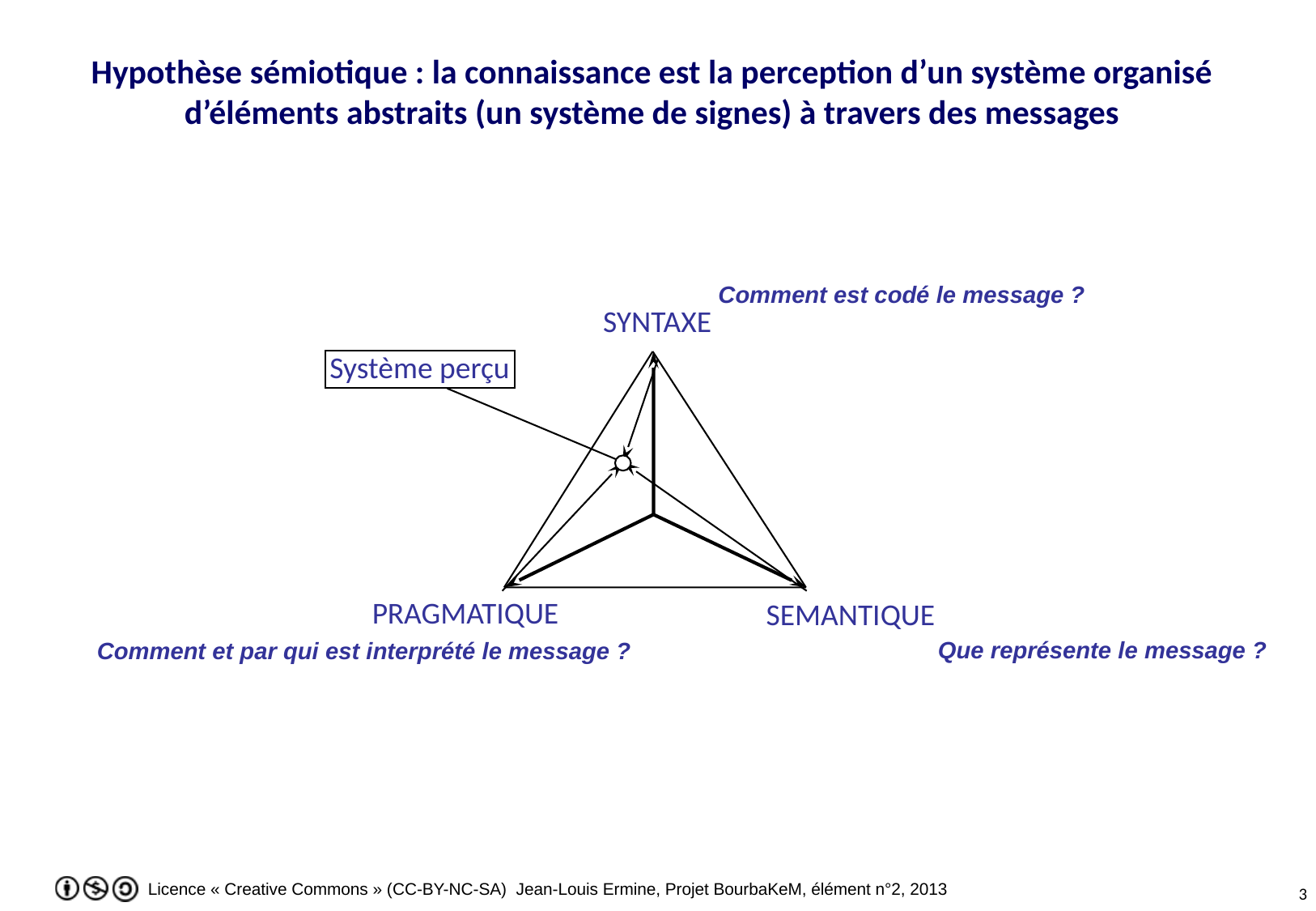

Hypothèse sémiotique : la connaissance est la perception d’un système organisé d’éléments abstraits (un système de signes) à travers des messages
Comment est codé le message ?
SYNTAXE
Système perçu

PRAGMATIQUE
Comment et par qui est interprété le message ?
SEMANTIQUE
Que représente le message ?